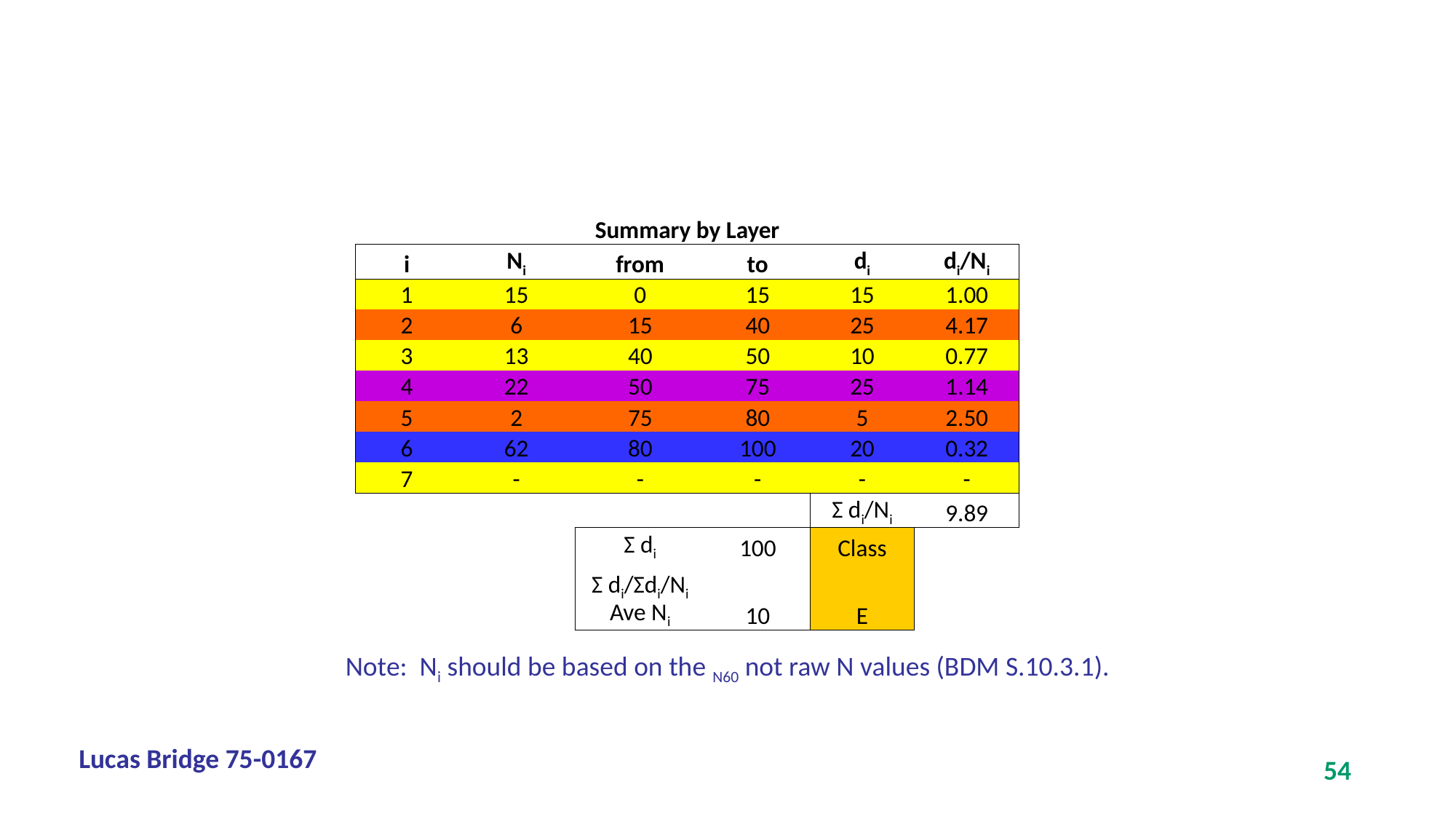

| Summary by Layer |  |  |  |  |  |
| --- | --- | --- | --- | --- | --- |
| i | Ni | from | to | di | di/Ni |
| 1 | 15 | 0 | 15 | 15 | 1.00 |
| 2 | 6 | 15 | 40 | 25 | 4.17 |
| 3 | 13 | 40 | 50 | 10 | 0.77 |
| 4 | 22 | 50 | 75 | 25 | 1.14 |
| 5 | 2 | 75 | 80 | 5 | 2.50 |
| 6 | 62 | 80 | 100 | 20 | 0.32 |
| 7 | - | - | - | - | - |
|  |  |  |  | Σ di/Ni | 9.89 |
|  |  | Σ di | 100 | Class |  |
|  |  | Σ di/Σdi/Ni Ave Ni | 10 | E |  |
Note:  Ni should be based on the N60 not raw N values (BDM S.10.3.1).
Lucas Bridge 75-0167
54